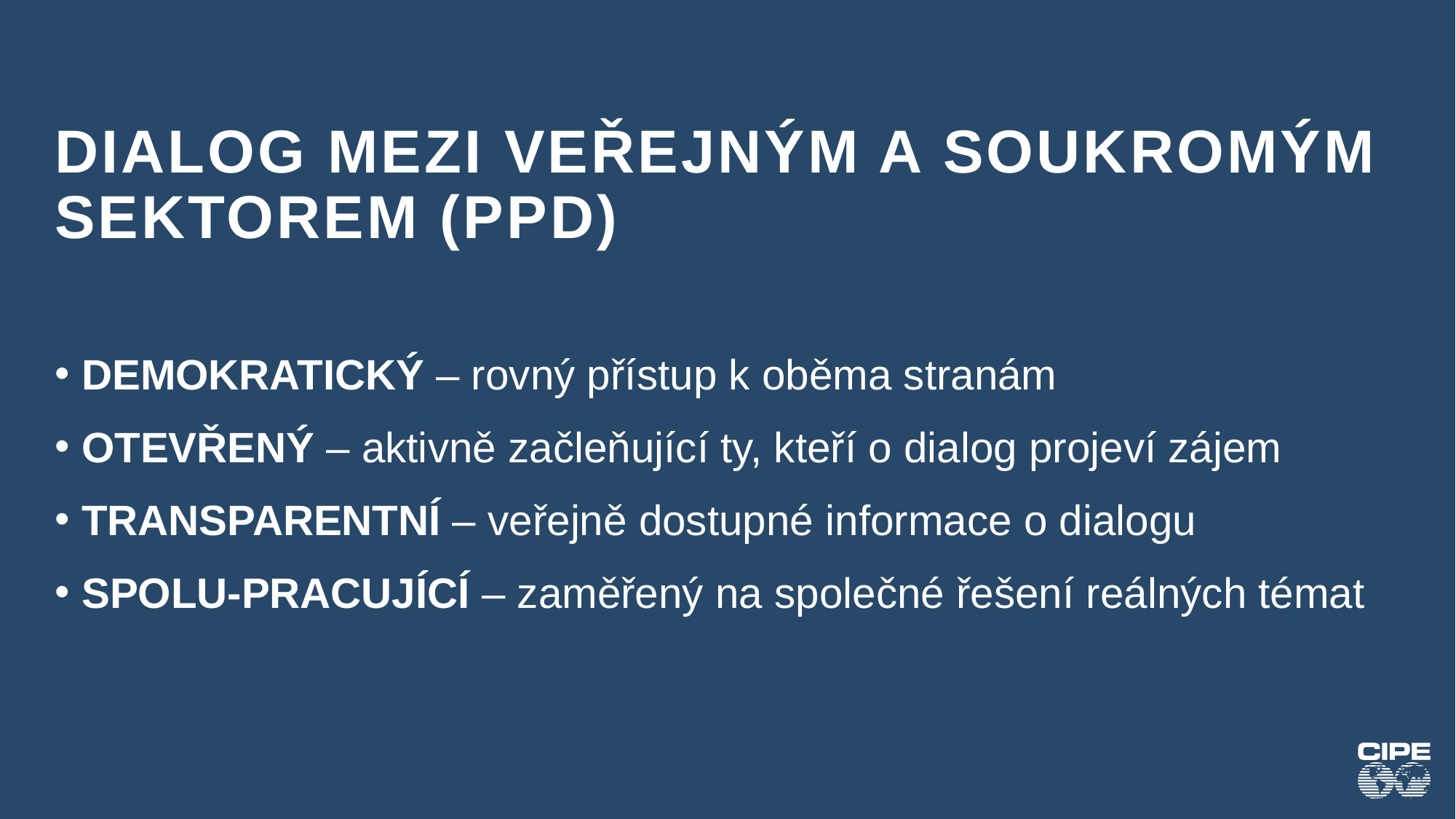

# Dialog mezi veřejným a soukromým sektorem (ppd)
DEMOKRATICKÝ – rovný přístup k oběma stranám
OTEVŘENÝ – aktivně začleňující ty, kteří o dialog projeví zájem
TRANSPARENTNÍ – veřejně dostupné informace o dialogu
SPOLU-PRACUJÍCÍ – zaměřený na společné řešení reálných témat